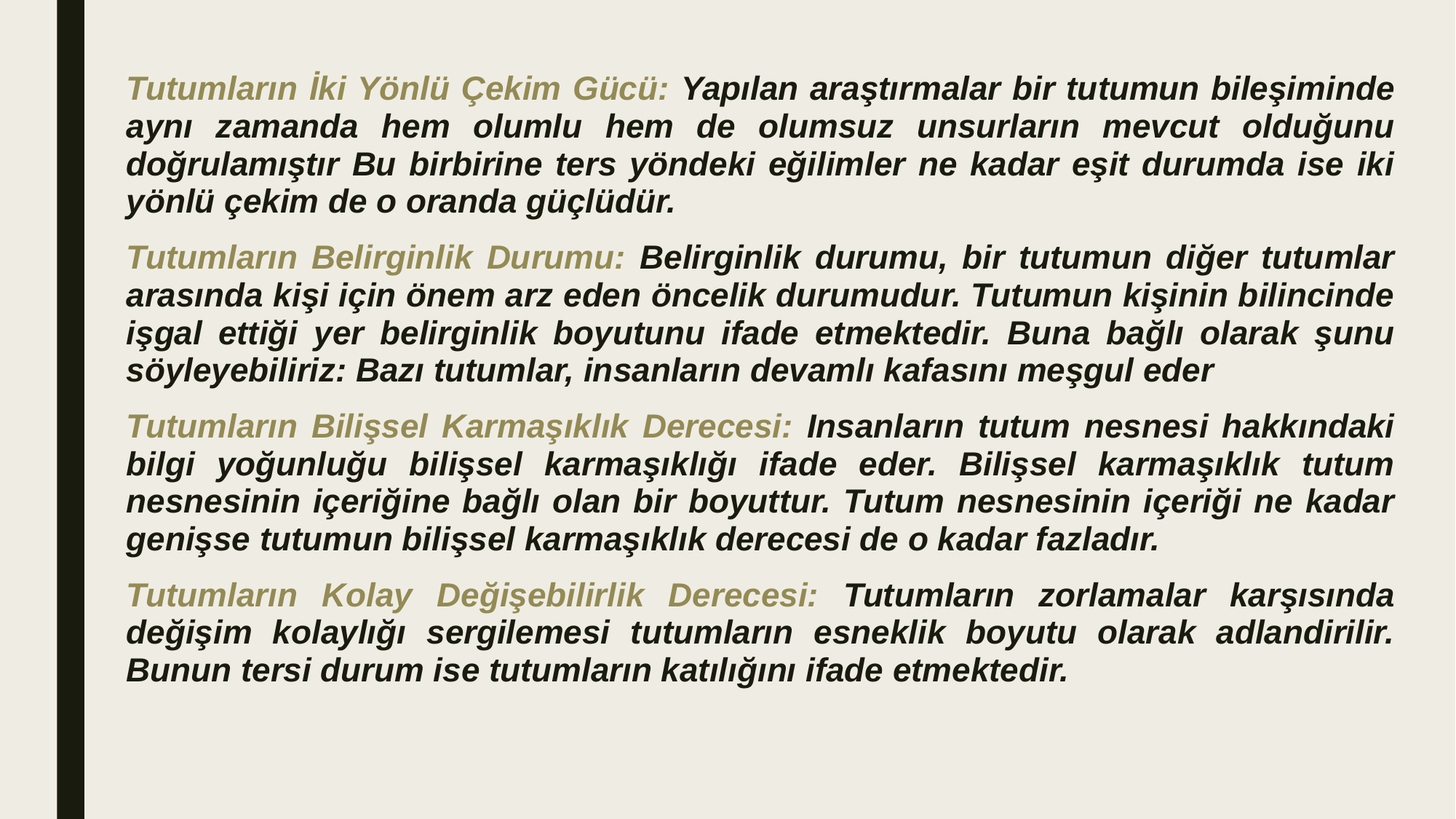

Tutumların İki Yönlü Çekim Gücü: Yapılan araştırmalar bir tutumun bileşiminde aynı zamanda hem olumlu hem de olumsuz unsurların mevcut olduğunu doğrulamıştır Bu birbirine ters yöndeki eğilimler ne kadar eşit durumda ise iki yönlü çekim de o oranda güçlüdür.
Tutumların Belirginlik Durumu: Belirginlik durumu, bir tutumun diğer tutumlar arasında kişi için önem arz eden öncelik durumudur. Tutumun kişinin bilincinde işgal ettiği yer belirginlik boyutunu ifade etmektedir. Buna bağlı olarak şunu söyleyebiliriz: Bazı tutumlar, insanların devamlı kafasını meşgul eder
Tutumların Bilişsel Karmaşıklık Derecesi: Insanların tutum nesnesi hakkındaki bilgi yoğunluğu bilişsel karmaşıklığı ifade eder. Bilişsel karmaşıklık tutum nesnesinin içeriğine bağlı olan bir boyuttur. Tutum nesnesinin içeriği ne kadar genişse tutumun bilişsel karmaşıklık derecesi de o kadar fazladır.
Tutumların Kolay Değişebilirlik Derecesi: Tutumların zorlamalar karşısında değişim kolaylığı sergilemesi tutumların esneklik boyutu olarak adlandirilir. Bunun tersi durum ise tutumların katılığını ifade etmektedir.